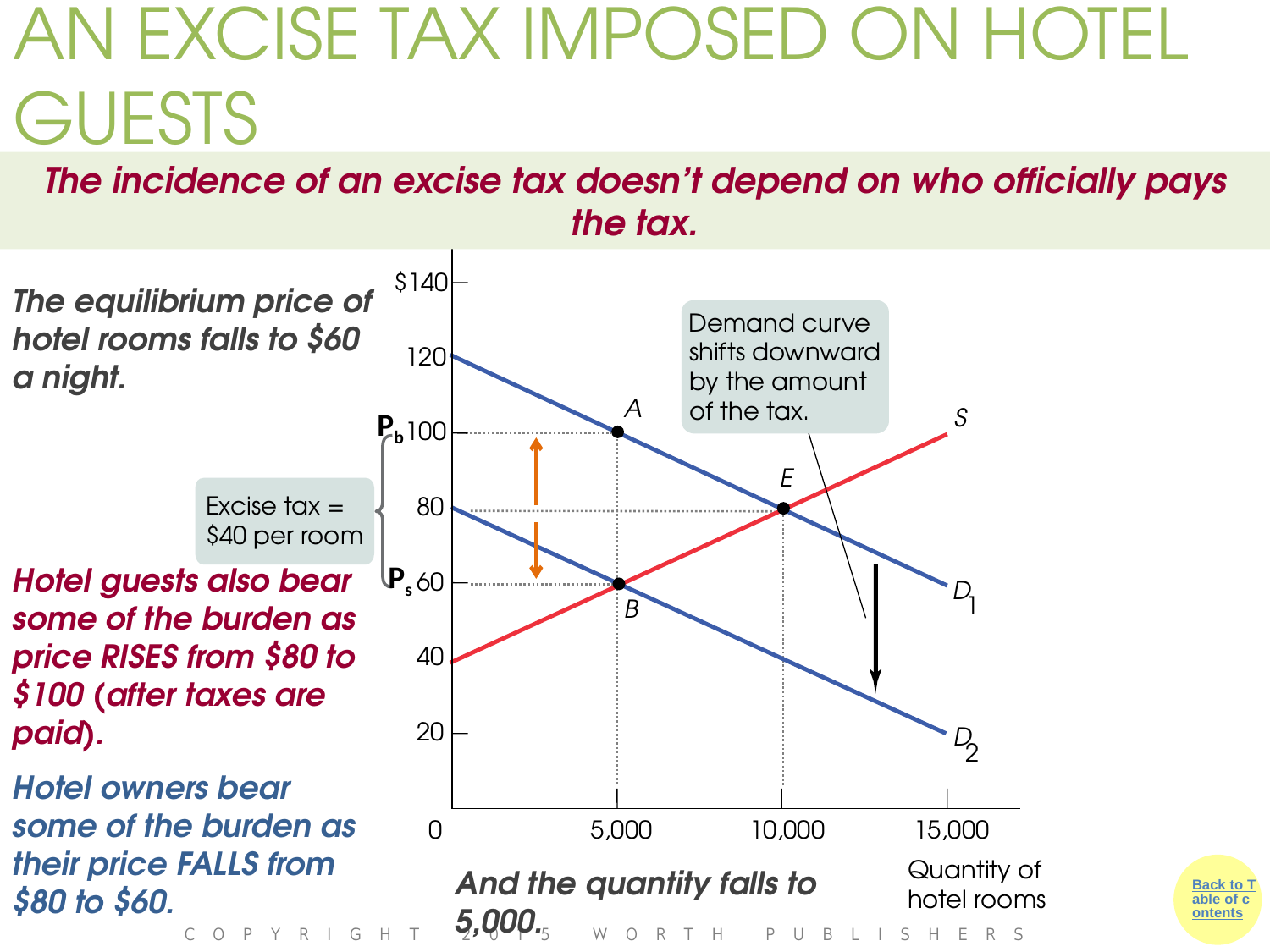

# AN EXCISE TAX IMPOSED ON HOTEL GUESTS
The incidence of an excise tax doesn’t depend on who officially pays the tax.
Price

$140
The equilibrium price of hotel rooms falls to $60 a night.

Demand curve shifts downward by the amount
of the tax.
120

A
Pb
S

100

E

Excise tax = $40 per room
80

Ps
Hotel guests also bear some of the burden as price RISES from $80 to $100 (after taxes are paid).

60
D

1
B
40

20
D

2
Hotel owners bear some of the burden as their price FALLS from $80 to $60.

0
5,000
10,000
15,000
Quantity of hotel rooms
And the quantity falls to 5,000.
Copyright 2015 Worth Publishers